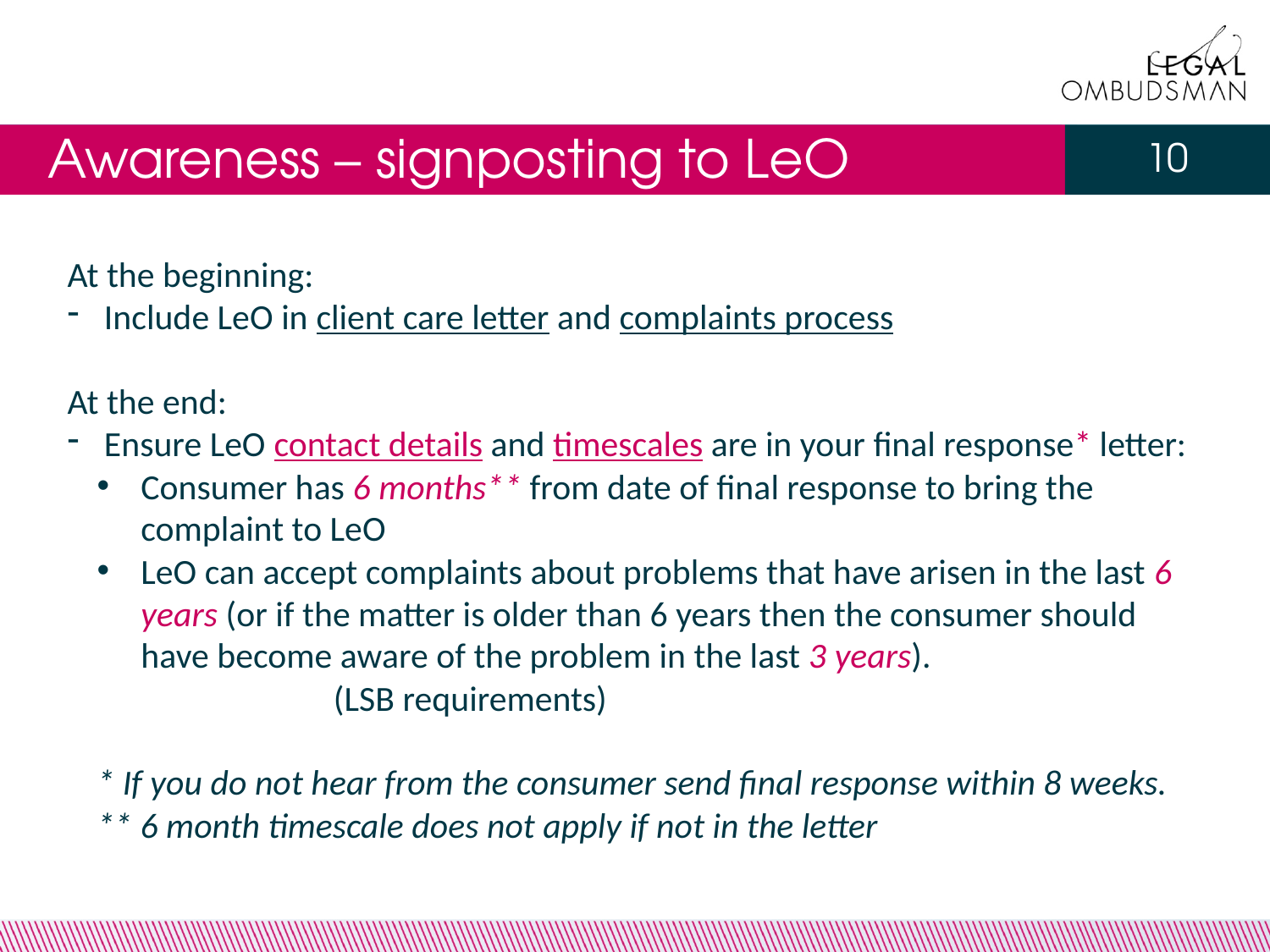

10
# Awareness – signposting to LeO
At the beginning:
Include LeO in client care letter and complaints process

At the end:
Ensure LeO contact details and timescales are in your final response* letter:
Consumer has 6 months** from date of final response to bring the complaint to LeO
LeO can accept complaints about problems that have arisen in the last 6 years (or if the matter is older than 6 years then the consumer should have become aware of the problem in the last 3 years).                                                          (LSB requirements)

* If you do not hear from the consumer send final response within 8 weeks.
** 6 month timescale does not apply if not in the letter